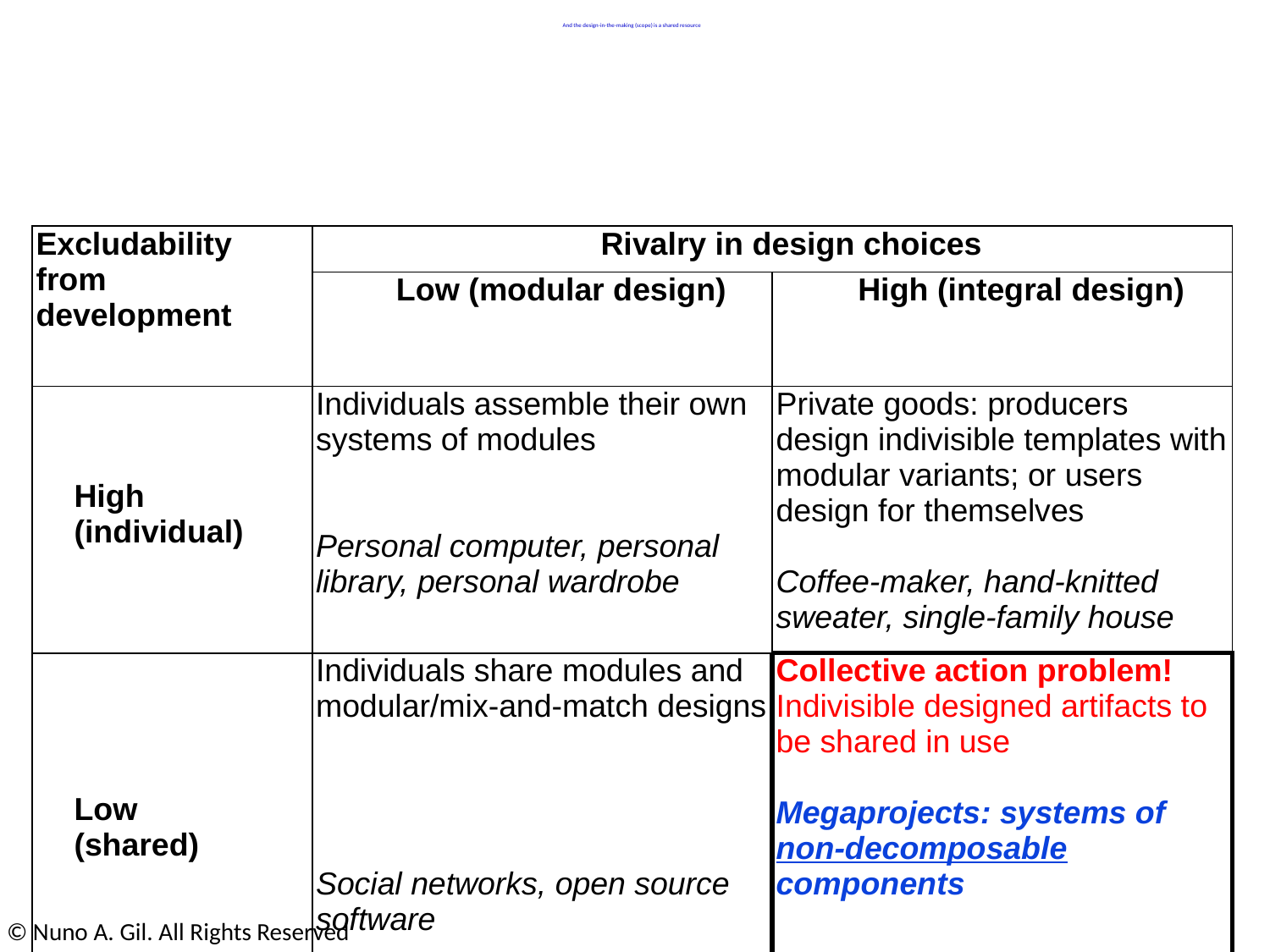

# And the design-in-the-making (scope) is a shared resource
| Excludability from development | Rivalry in design choices |  |
| --- | --- | --- |
|  | Low (modular design) | High (integral design) |
| High (individual) | Individuals assemble their own systems of modules Personal computer, personal library, personal wardrobe | Private goods: producers design indivisible templates with modular variants; or users design for themselves Coffee-maker, hand-knitted sweater, single-family house |
| Low (shared) | Individuals share modules and modular/mix-and-match designs Social networks, open source software | Collective action problem! Indivisible designed artifacts to be shared in use Megaprojects: systems of non-decomposable components |
© Nuno A. Gil. All Rights Reserved